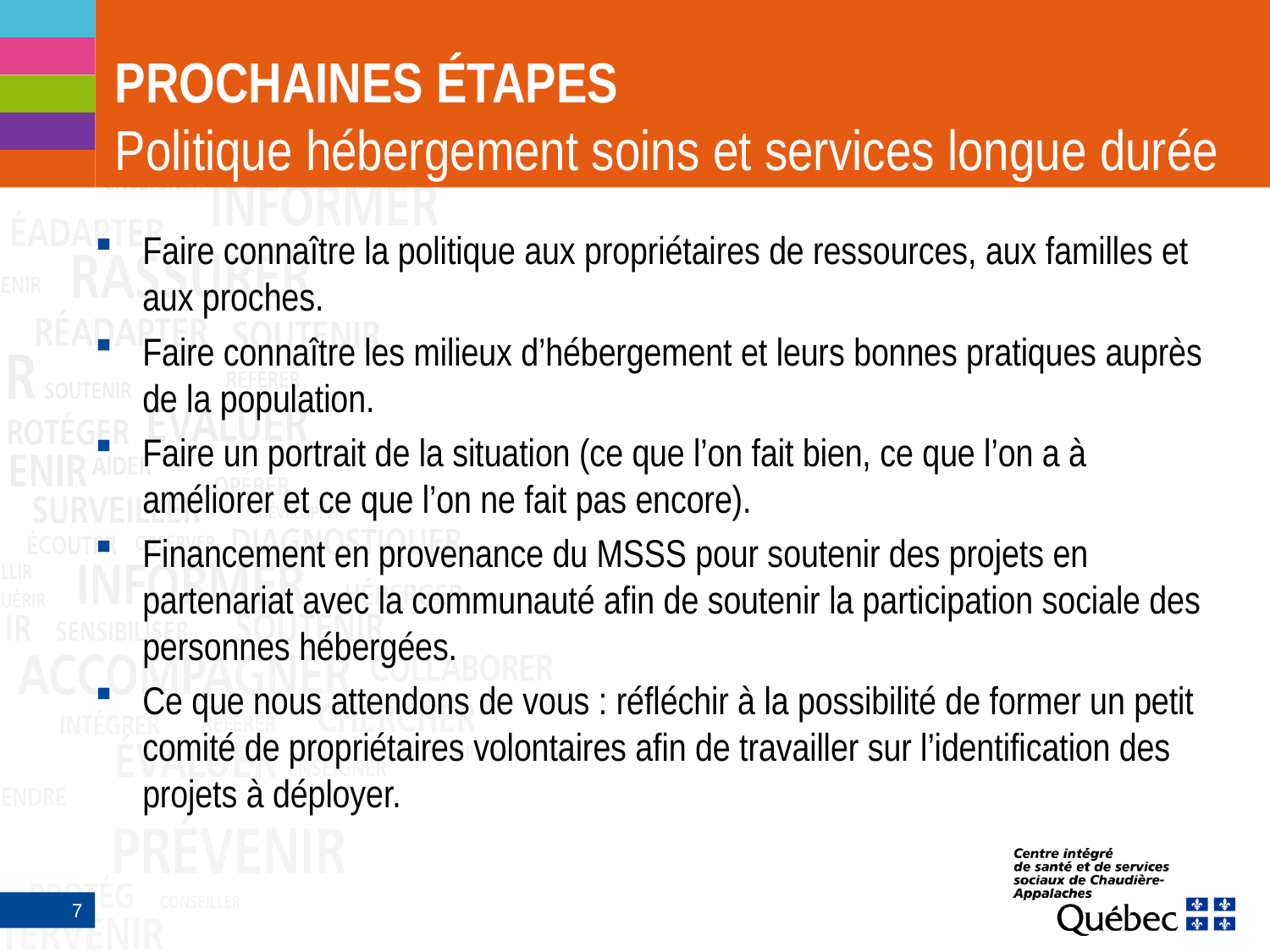

# PROCHAINES ÉTAPES Politique hébergement soins et services longue durée
Faire connaître la politique aux propriétaires de ressources, aux familles et aux proches.
Faire connaître les milieux d’hébergement et leurs bonnes pratiques auprès de la population.
Faire un portrait de la situation (ce que l’on fait bien, ce que l’on a à améliorer et ce que l’on ne fait pas encore).
Financement en provenance du MSSS pour soutenir des projets en partenariat avec la communauté afin de soutenir la participation sociale des personnes hébergées.
Ce que nous attendons de vous : réfléchir à la possibilité de former un petit comité de propriétaires volontaires afin de travailler sur l’identification des projets à déployer.